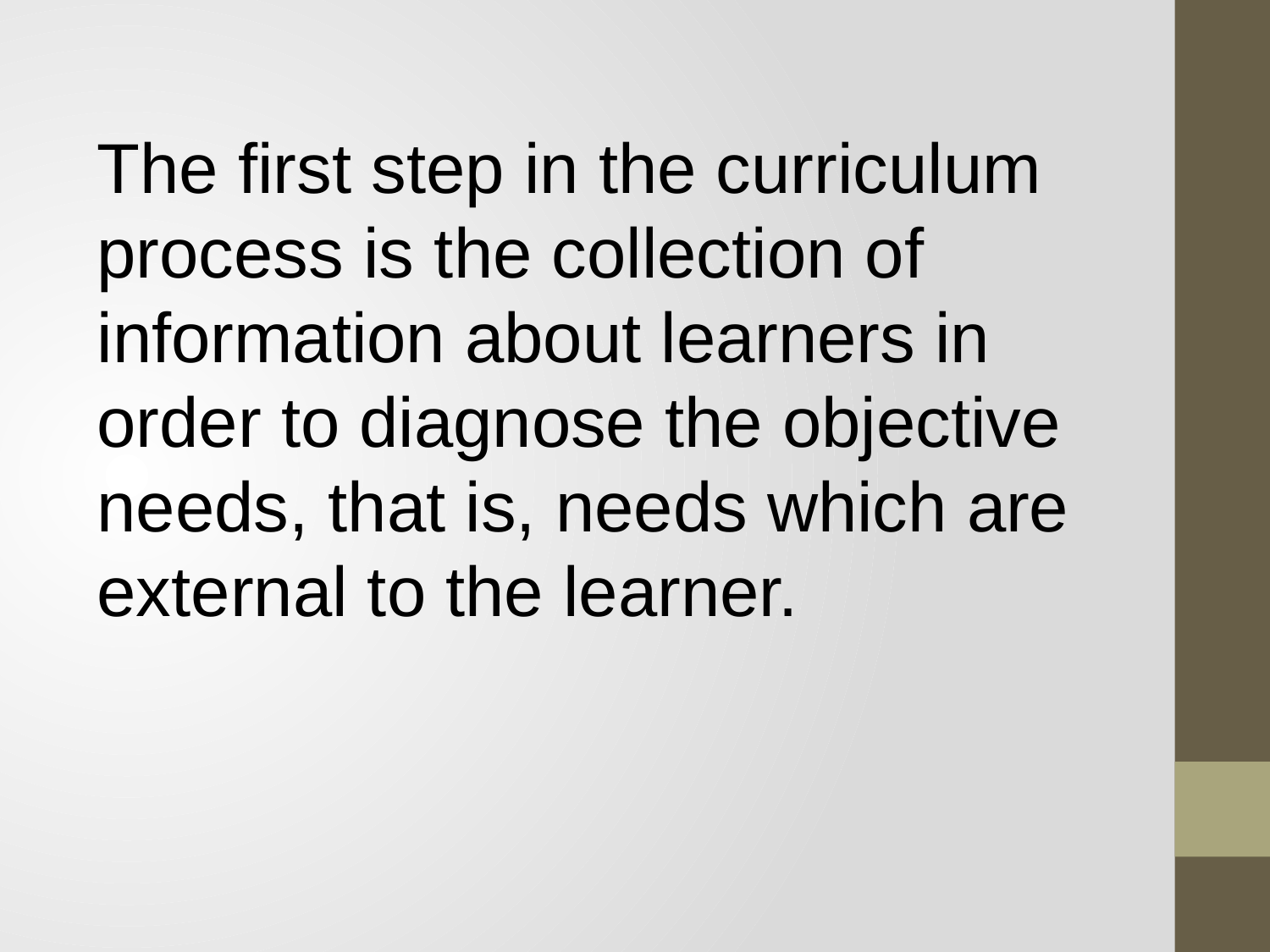

The first step in the curriculum process is the collection of information about learners in order to diagnose the objective needs, that is, needs which are external to the learner.